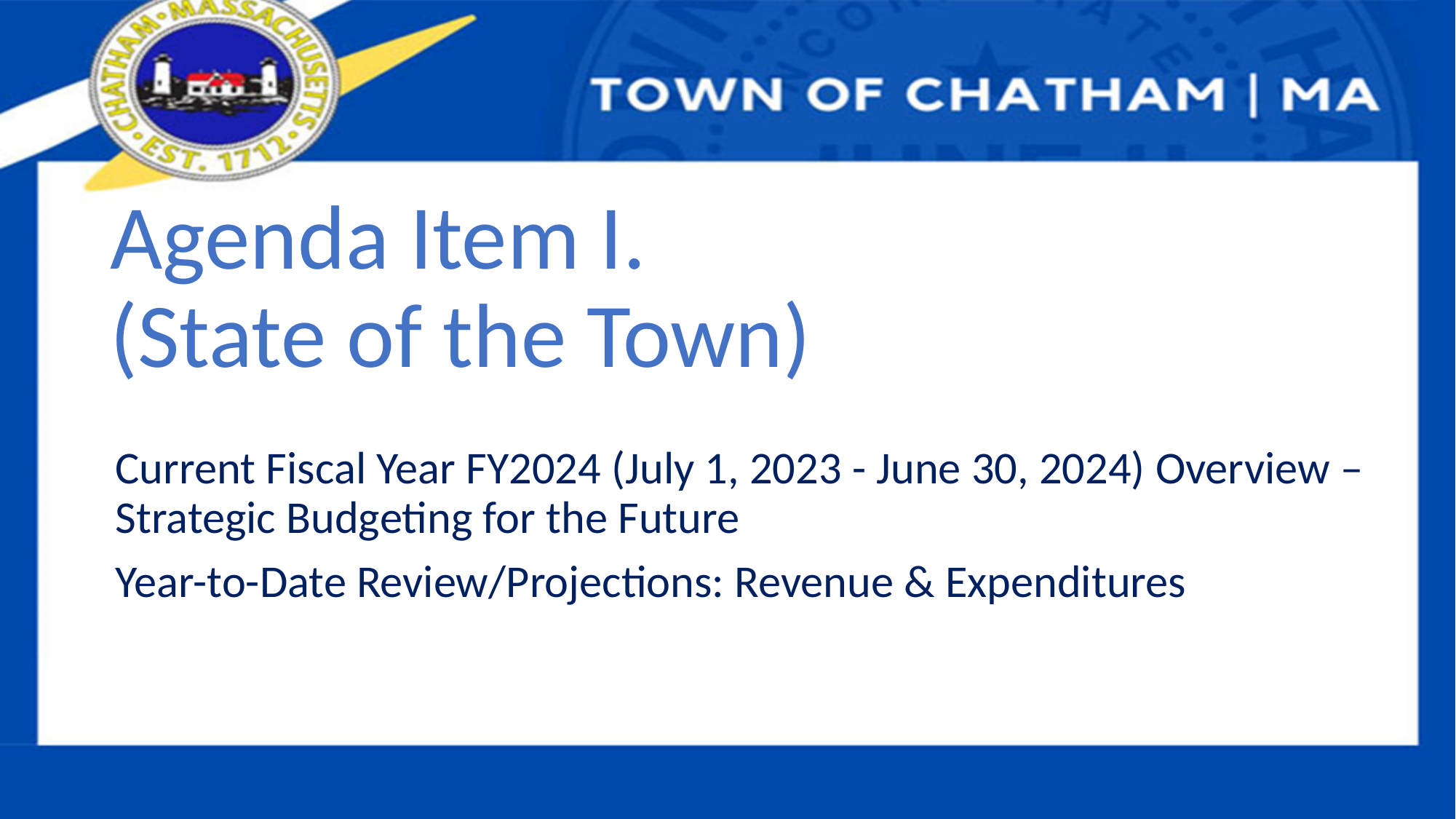

# Agenda Item I. (State of the Town)
Current Fiscal Year FY2024 (July 1, 2023 - June 30, 2024) Overview – Strategic Budgeting for the Future
Year-to-Date Review/Projections: Revenue & Expenditures